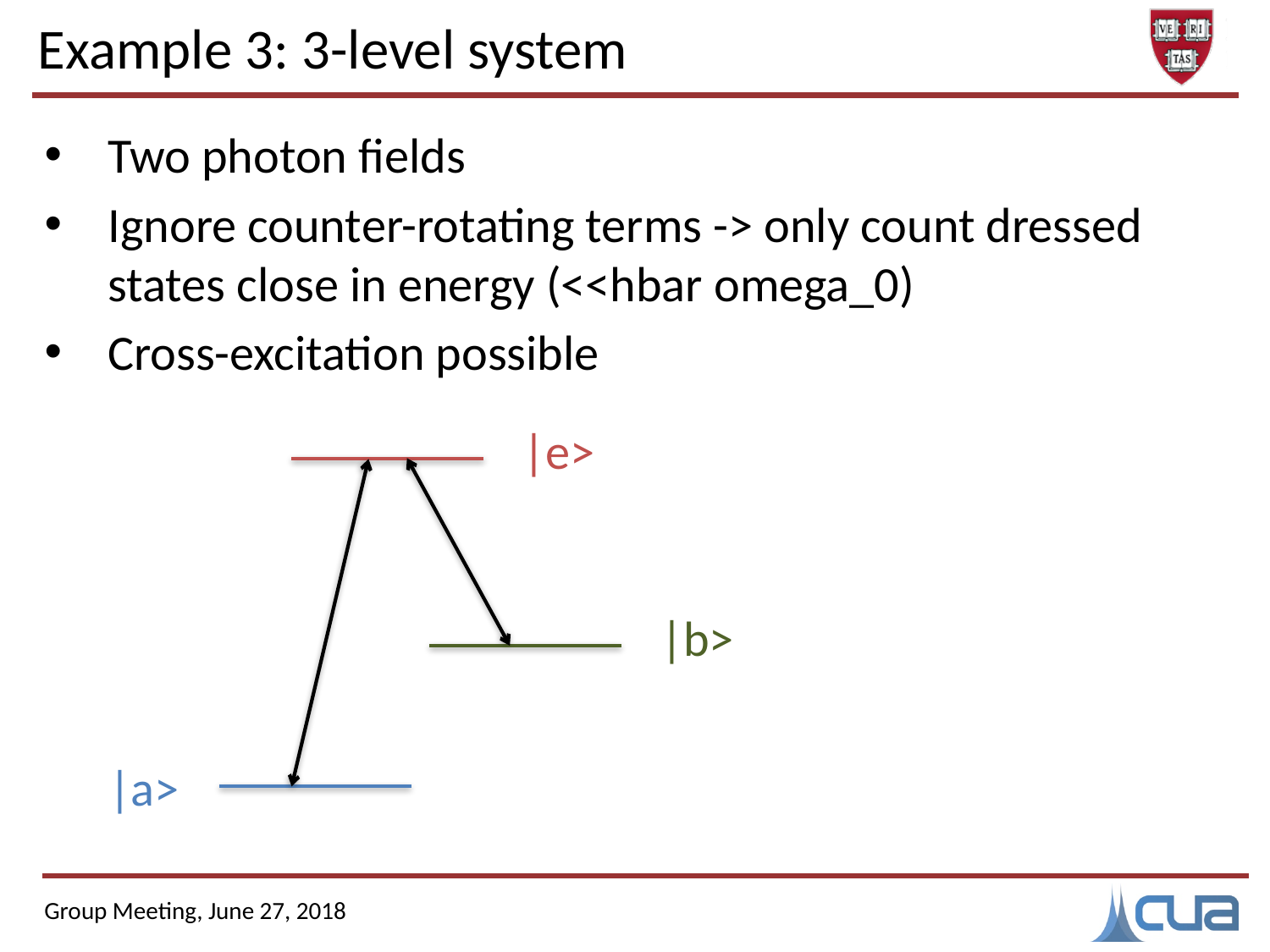

# Example 3: 3-level system
Two photon fields
Ignore counter-rotating terms -> only count dressed states close in energy (<<hbar omega_0)
Cross-excitation possible

|e>
|b>
|a>